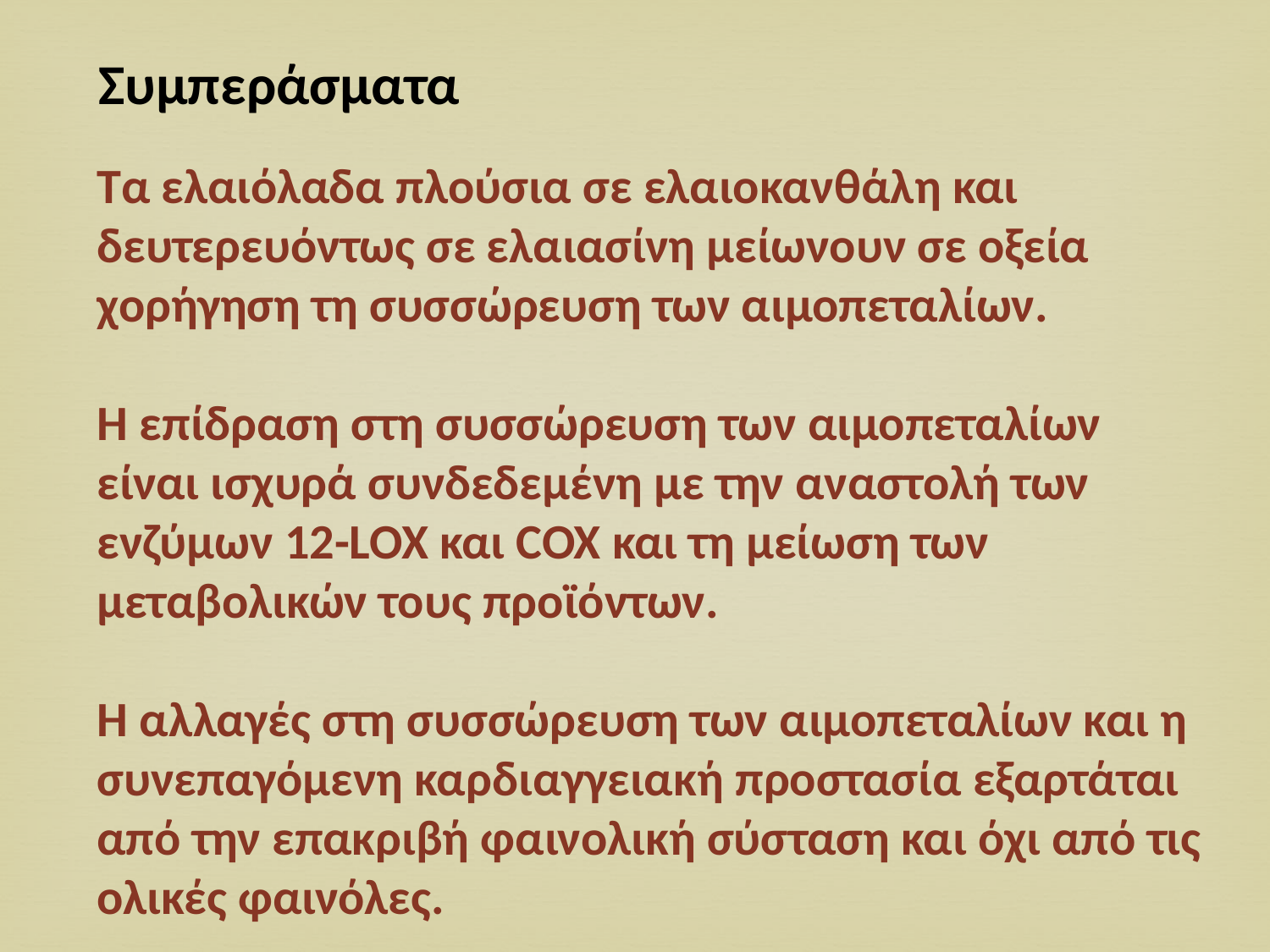

Συμπεράσματα

Τα ελαιόλαδα πλούσια σε ελαιοκανθάλη και δευτερευόντως σε ελαιασίνη μείωνουν σε οξεία χορήγηση τη συσσώρευση των αιμοπεταλίων.

Η επίδραση στη συσσώρευση των αιμοπεταλίων είναι ισχυρά συνδεδεμένη με την αναστολή των ενζύμων 12-LOX και COX και τη μείωση των μεταβολικών τους προϊόντων.

Η αλλαγές στη συσσώρευση των αιμοπεταλίων και η συνεπαγόμενη καρδιαγγειακή προστασία εξαρτάται από την επακριβή φαινολική σύσταση και όχι από τις ολικές φαινόλες.